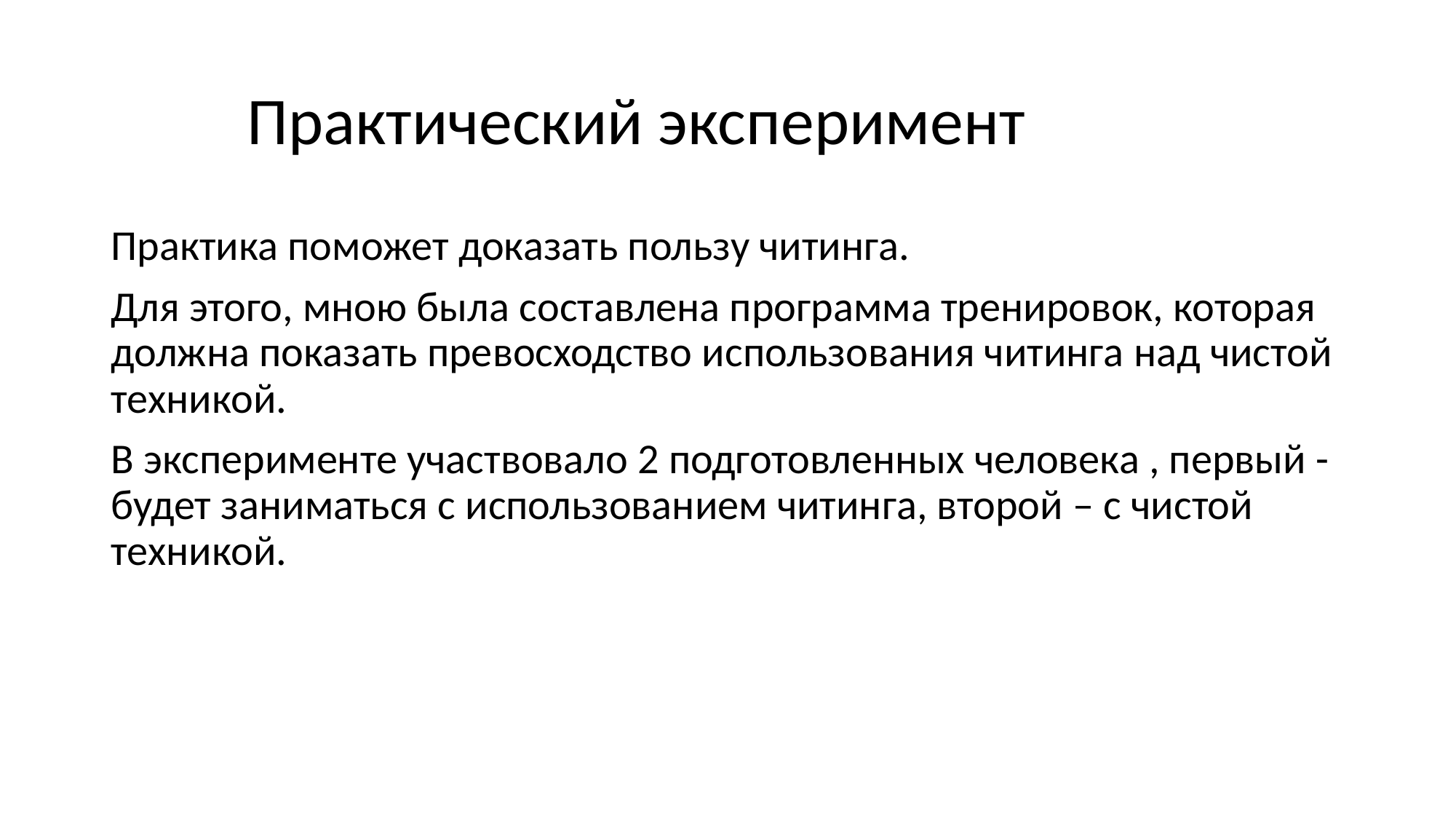

# Практический эксперимент
Практика поможет доказать пользу читинга.
Для этого, мною была составлена программа тренировок, которая должна показать превосходство использования читинга над чистой техникой.
В эксперименте участвовало 2 подготовленных человека , первый - будет заниматься с использованием читинга, второй – с чистой техникой.